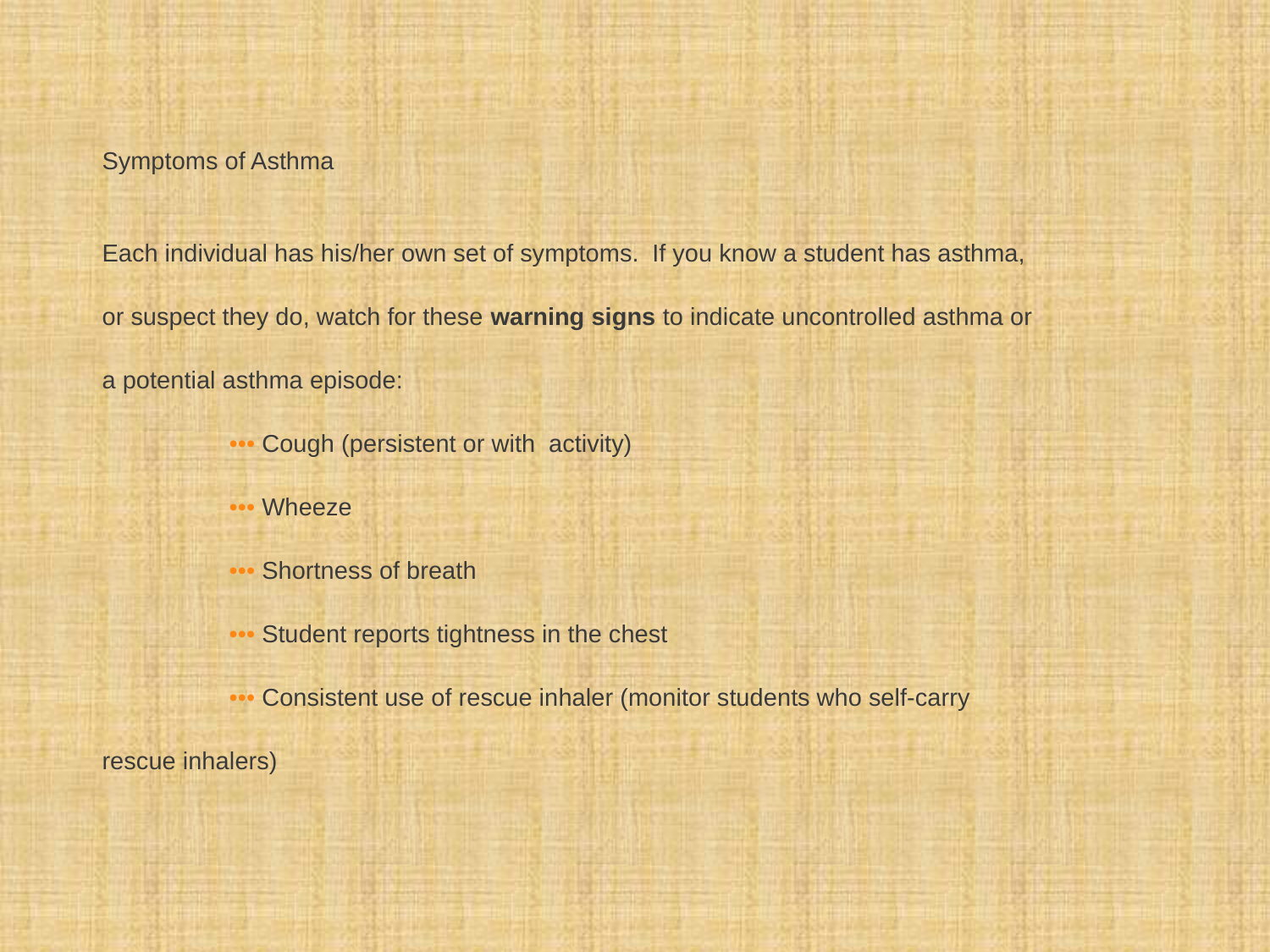

Symptoms of Asthma

Each individual has his/her own set of symptoms.  If you know a student has asthma, or suspect they do, watch for these warning signs to indicate uncontrolled asthma or a potential asthma episode:
	••• Cough (persistent or with  activity)
	••• Wheeze
	••• Shortness of breath
	••• Student reports tightness in the chest
	••• Consistent use of rescue inhaler (monitor students who self-carry rescue inhalers)